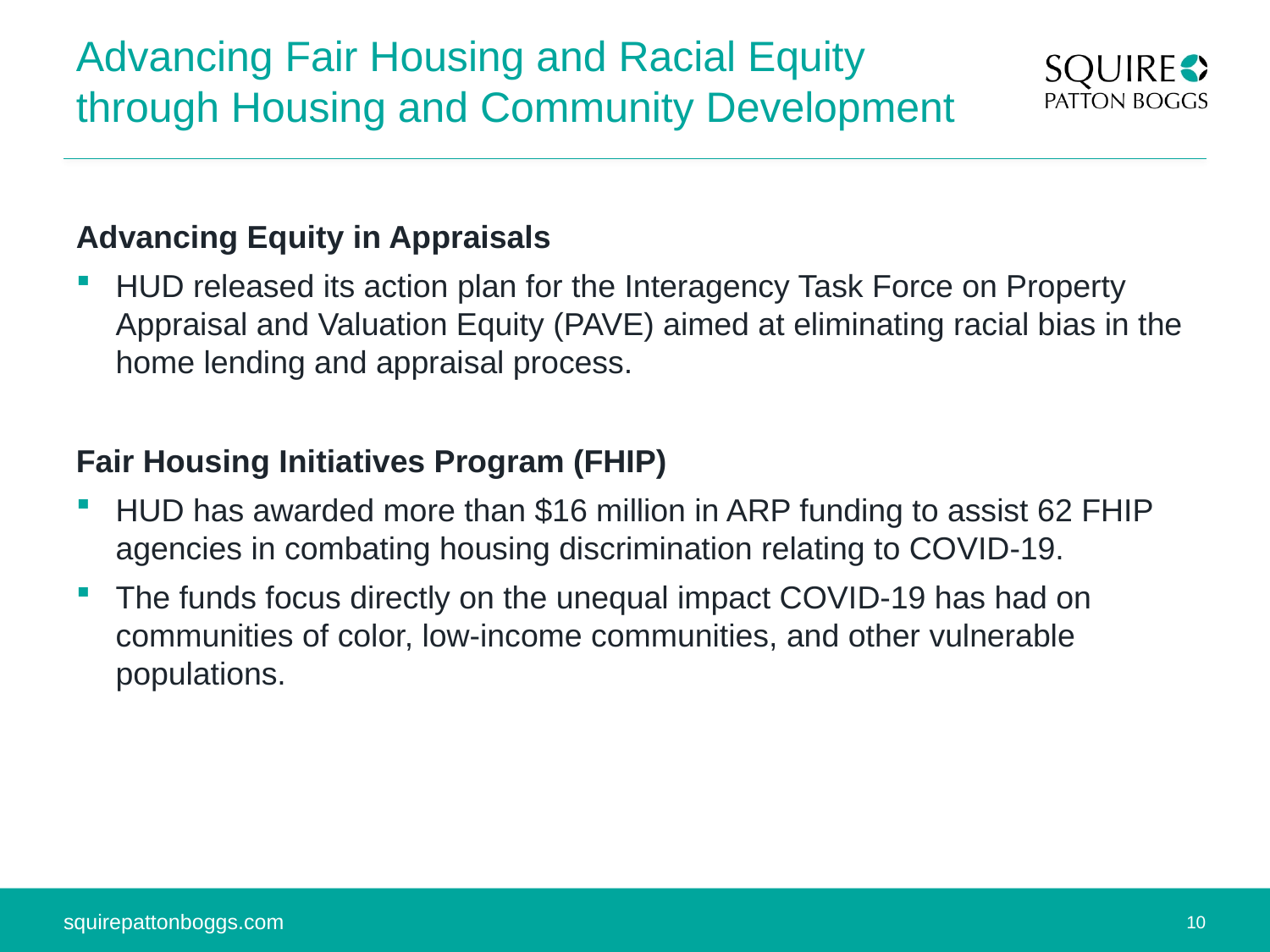

# Advancing Fair Housing and Racial Equity through Housing and Community Development

Advancing Equity in Appraisals
HUD released its action plan for the Interagency Task Force on Property Appraisal and Valuation Equity (PAVE) aimed at eliminating racial bias in the home lending and appraisal process.

Fair Housing Initiatives Program (FHIP)
HUD has awarded more than $16 million in ARP funding to assist 62 FHIP agencies in combating housing discrimination relating to COVID-19.
The funds focus directly on the unequal impact COVID-19 has had on communities of color, low-income communities, and other vulnerable populations.